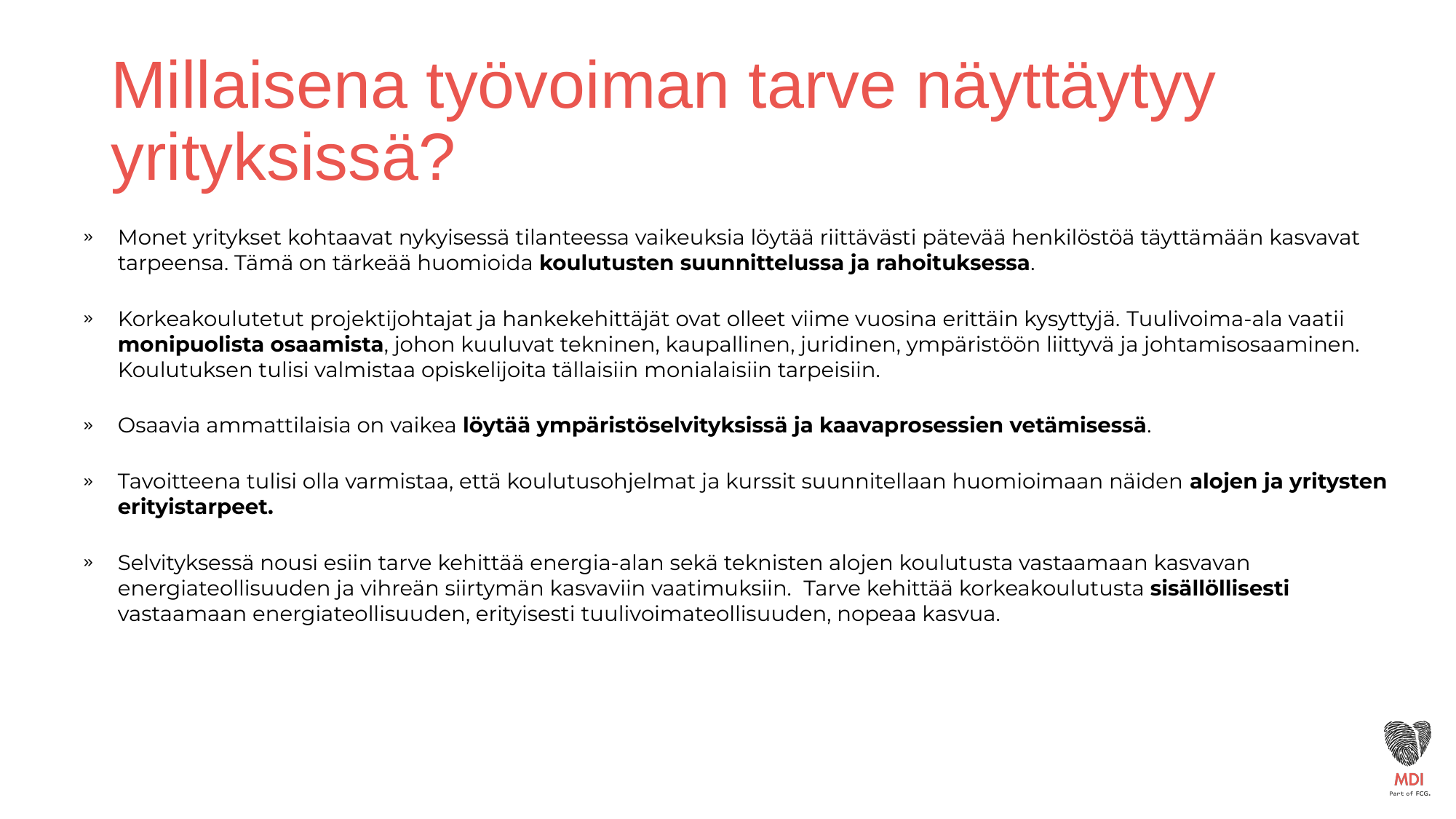

# Millaisena työvoiman tarve näyttäytyy yrityksissä?
Monet yritykset kohtaavat nykyisessä tilanteessa vaikeuksia löytää riittävästi pätevää henkilöstöä täyttämään kasvavat tarpeensa. Tämä on tärkeää huomioida koulutusten suunnittelussa ja rahoituksessa.
Korkeakoulutetut projektijohtajat ja hankekehittäjät ovat olleet viime vuosina erittäin kysyttyjä. Tuulivoima-ala vaatii monipuolista osaamista, johon kuuluvat tekninen, kaupallinen, juridinen, ympäristöön liittyvä ja johtamisosaaminen. Koulutuksen tulisi valmistaa opiskelijoita tällaisiin monialaisiin tarpeisiin.
Osaavia ammattilaisia on vaikea löytää ympäristöselvityksissä ja kaavaprosessien vetämisessä.
Tavoitteena tulisi olla varmistaa, että koulutusohjelmat ja kurssit suunnitellaan huomioimaan näiden alojen ja yritysten erityistarpeet.
Selvityksessä nousi esiin tarve kehittää energia-alan sekä teknisten alojen koulutusta vastaamaan kasvavan energiateollisuuden ja vihreän siirtymän kasvaviin vaatimuksiin.  Tarve kehittää korkeakoulutusta sisällöllisesti vastaamaan energiateollisuuden, erityisesti tuulivoimateollisuuden, nopeaa kasvua.